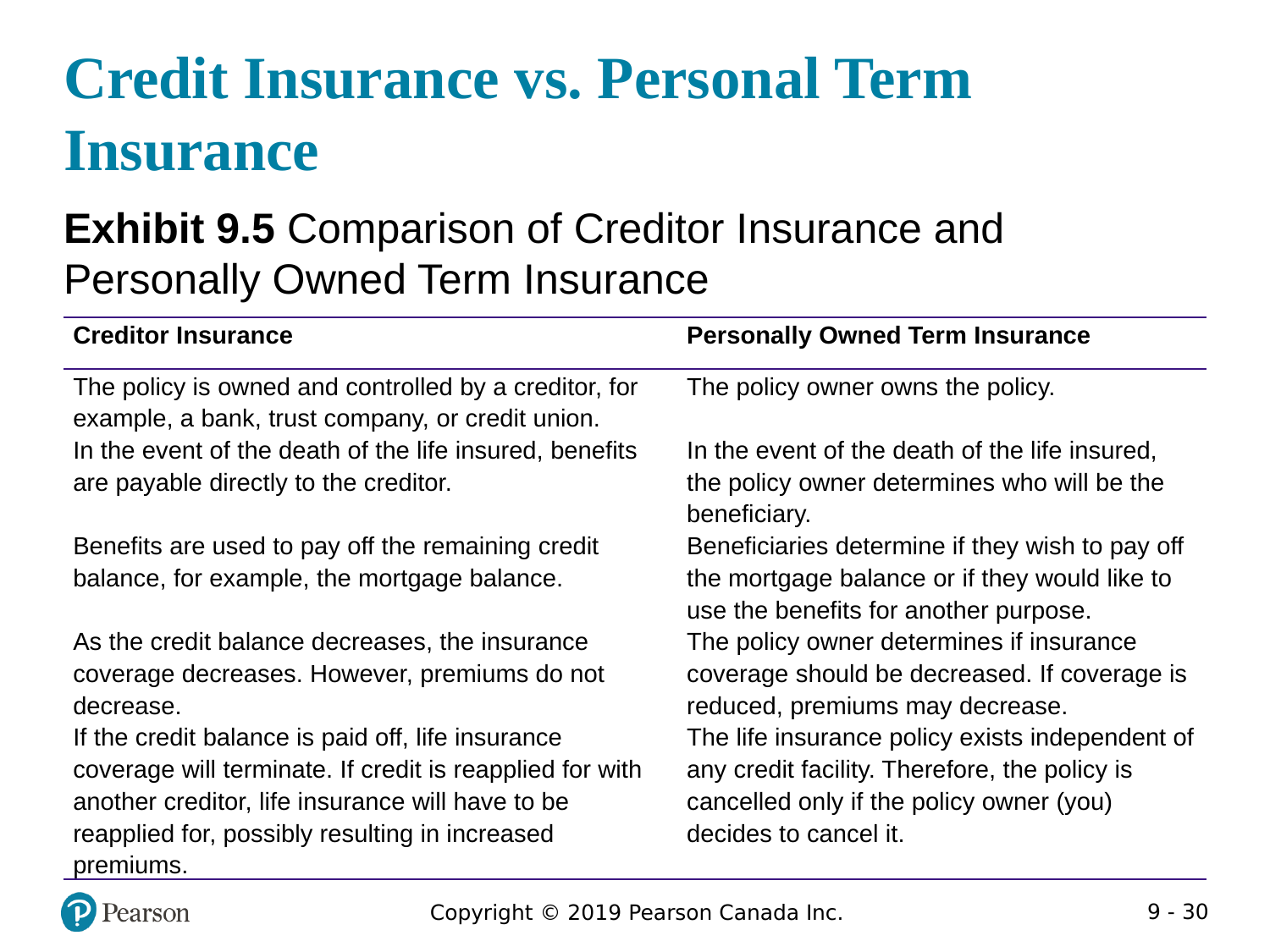

# Credit Insurance vs. Personal Term Insurance
Exhibit 9.5 Comparison of Creditor Insurance and Personally Owned Term Insurance
| Creditor Insurance | Personally Owned Term Insurance |
| --- | --- |
| The policy is owned and controlled by a creditor, for example, a bank, trust company, or credit union. | The policy owner owns the policy. |
| In the event of the death of the life insured, benefits are payable directly to the creditor. | In the event of the death of the life insured, the policy owner determines who will be the beneficiary. |
| Benefits are used to pay off the remaining credit balance, for example, the mortgage balance. | Beneficiaries determine if they wish to pay off the mortgage balance or if they would like to use the benefits for another purpose. |
| As the credit balance decreases, the insurance coverage decreases. However, premiums do not decrease. | The policy owner determines if insurance coverage should be decreased. If coverage is reduced, premiums may decrease. |
| If the credit balance is paid off, life insurance coverage will terminate. If credit is reapplied for with another creditor, life insurance will have to be reapplied for, possibly resulting in increased premiums. | The life insurance policy exists independent of any credit facility. Therefore, the policy is cancelled only if the policy owner (you) decides to cancel it. |